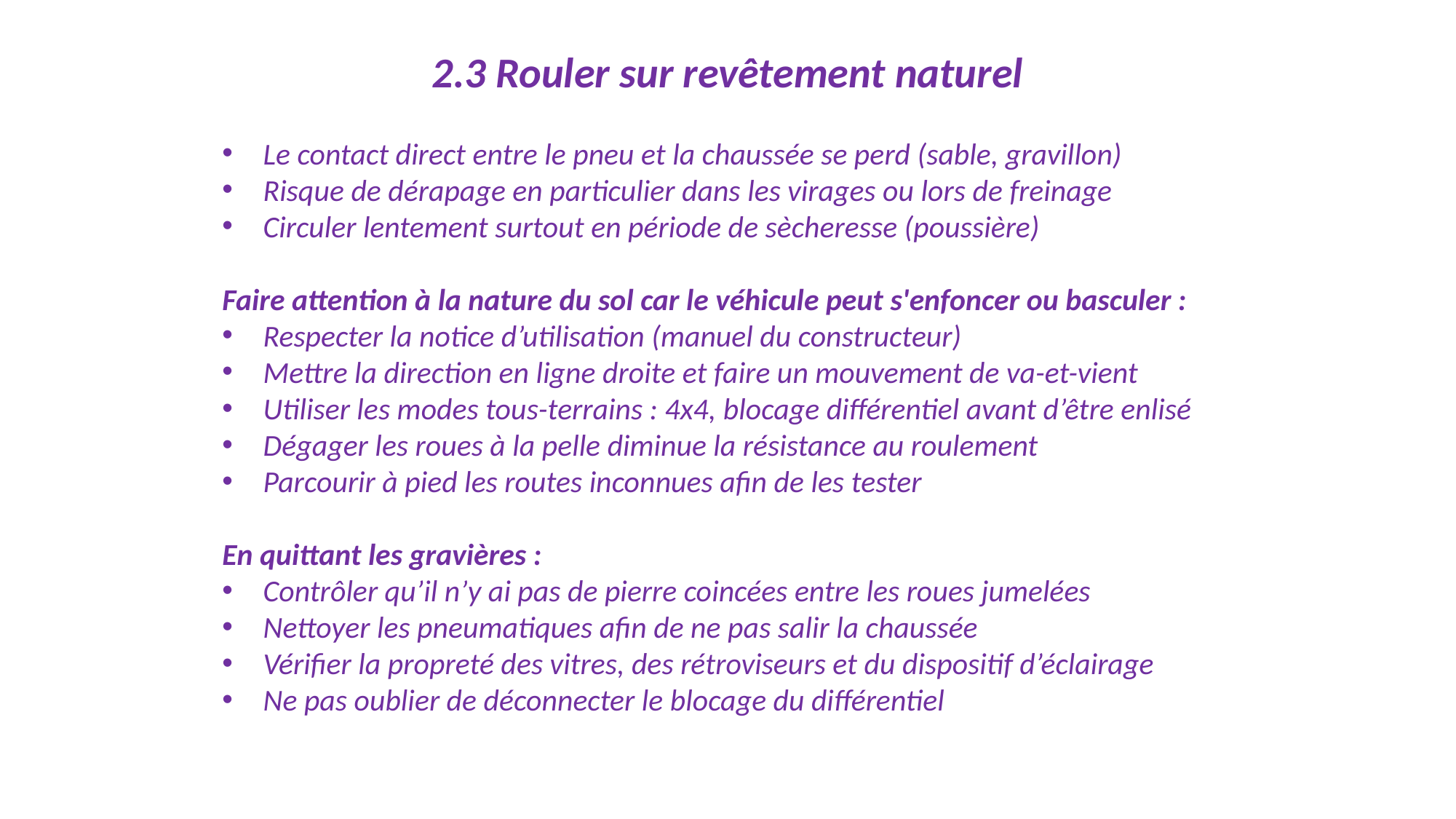

2.3 Rouler sur revêtement naturel
Le contact direct entre le pneu et la chaussée se perd (sable, gravillon)
Risque de dérapage en particulier dans les virages ou lors de freinage
Circuler lentement surtout en période de sècheresse (poussière)

Faire attention à la nature du sol car le véhicule peut s'enfoncer ou basculer :
Respecter la notice d’utilisation (manuel du constructeur)
Mettre la direction en ligne droite et faire un mouvement de va-et-vient
Utiliser les modes tous-terrains : 4x4, blocage différentiel avant d’être enlisé
Dégager les roues à la pelle diminue la résistance au roulement
Parcourir à pied les routes inconnues afin de les tester

En quittant les gravières :
Contrôler qu’il n’y ai pas de pierre coincées entre les roues jumelées
Nettoyer les pneumatiques afin de ne pas salir la chaussée
Vérifier la propreté des vitres, des rétroviseurs et du dispositif d’éclairage
Ne pas oublier de déconnecter le blocage du différentiel